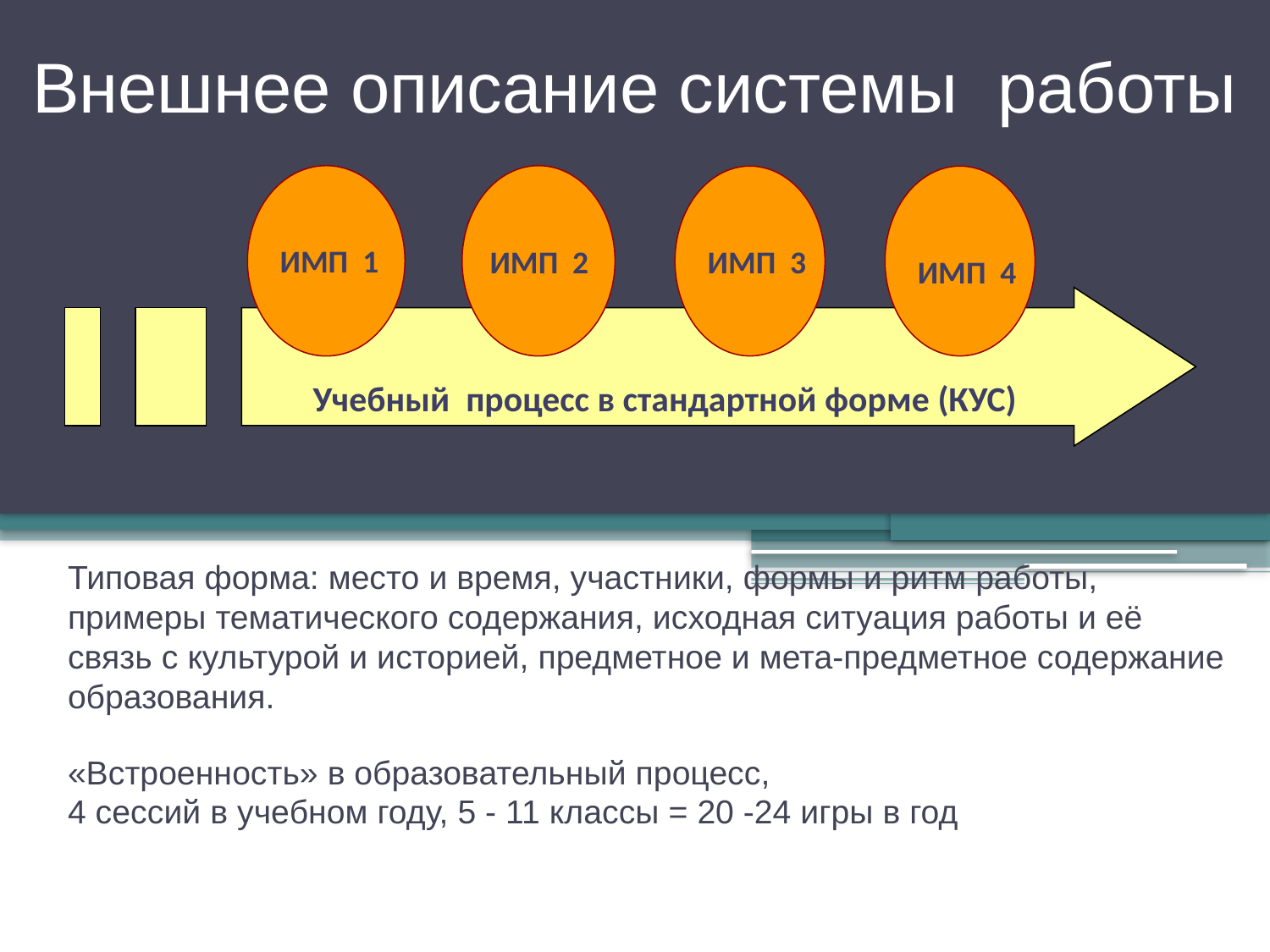

Внешнее описание системы  работы

# Типовая форма: место и время, участники, формы и ритм работы, примеры тематического содержания, исходная ситуация работы и её связь с культурой и историей, предметное и мета-предметное содержание образования. «Встроенность» в образовательный процесс, 4 сессий в учебном году, 5 - 11 классы = 20 -24 игры в год – учитель, ученик-ученик.

ИМП  1
ИМП  2
ИМП  3
ИМП  4

Учебный  процесс в стандартной форме (КУС)